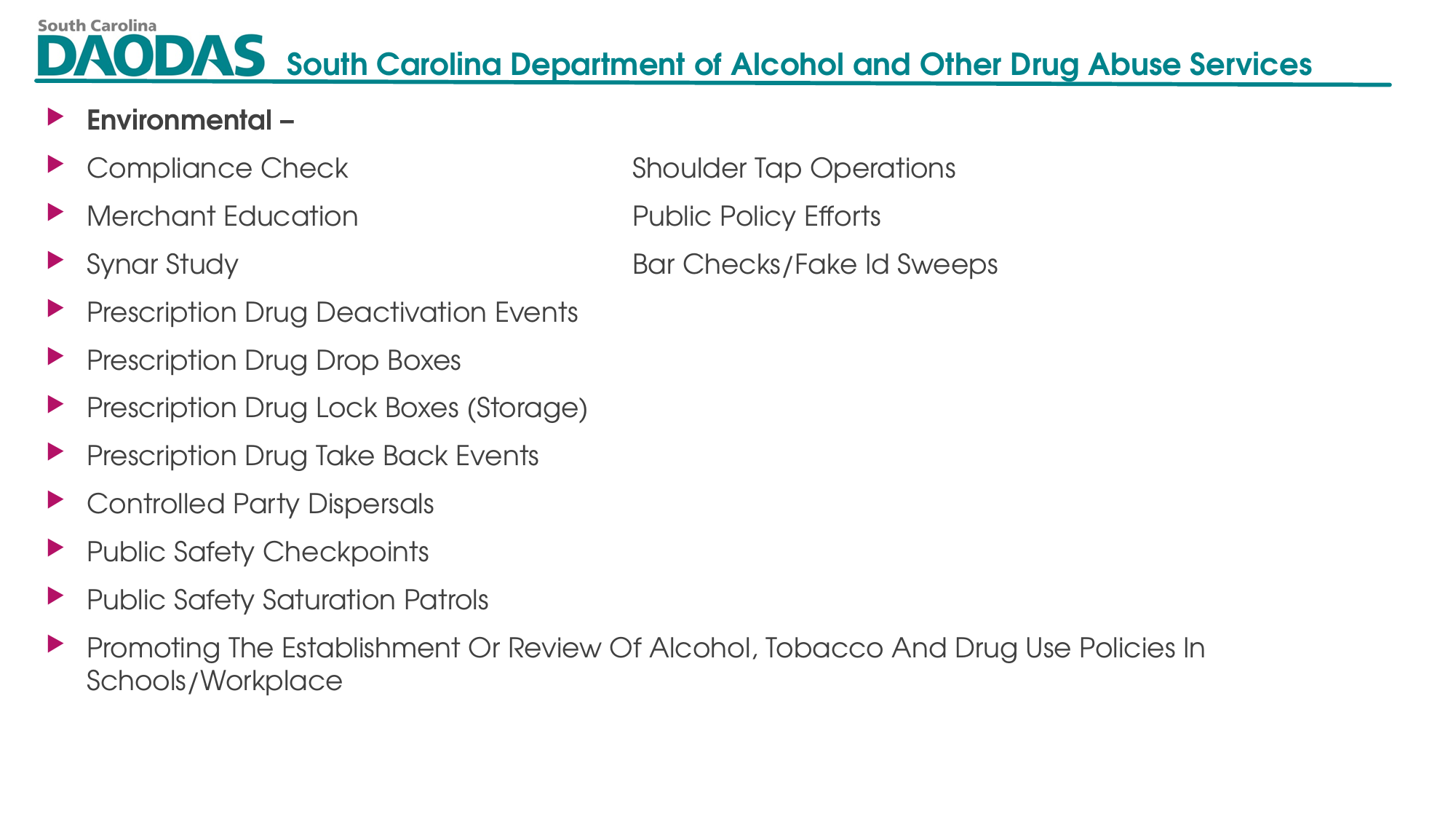

Environmental –
Compliance Check			Shoulder Tap Operations
Merchant Education			Public Policy Efforts
Synar Study				Bar Checks/Fake Id Sweeps
Prescription Drug Deactivation Events
Prescription Drug Drop Boxes
Prescription Drug Lock Boxes (Storage)
Prescription Drug Take Back Events
Controlled Party Dispersals
Public Safety Checkpoints
Public Safety Saturation Patrols
Promoting The Establishment Or Review Of Alcohol, Tobacco And Drug Use Policies In Schools/Workplace
11/2/2023